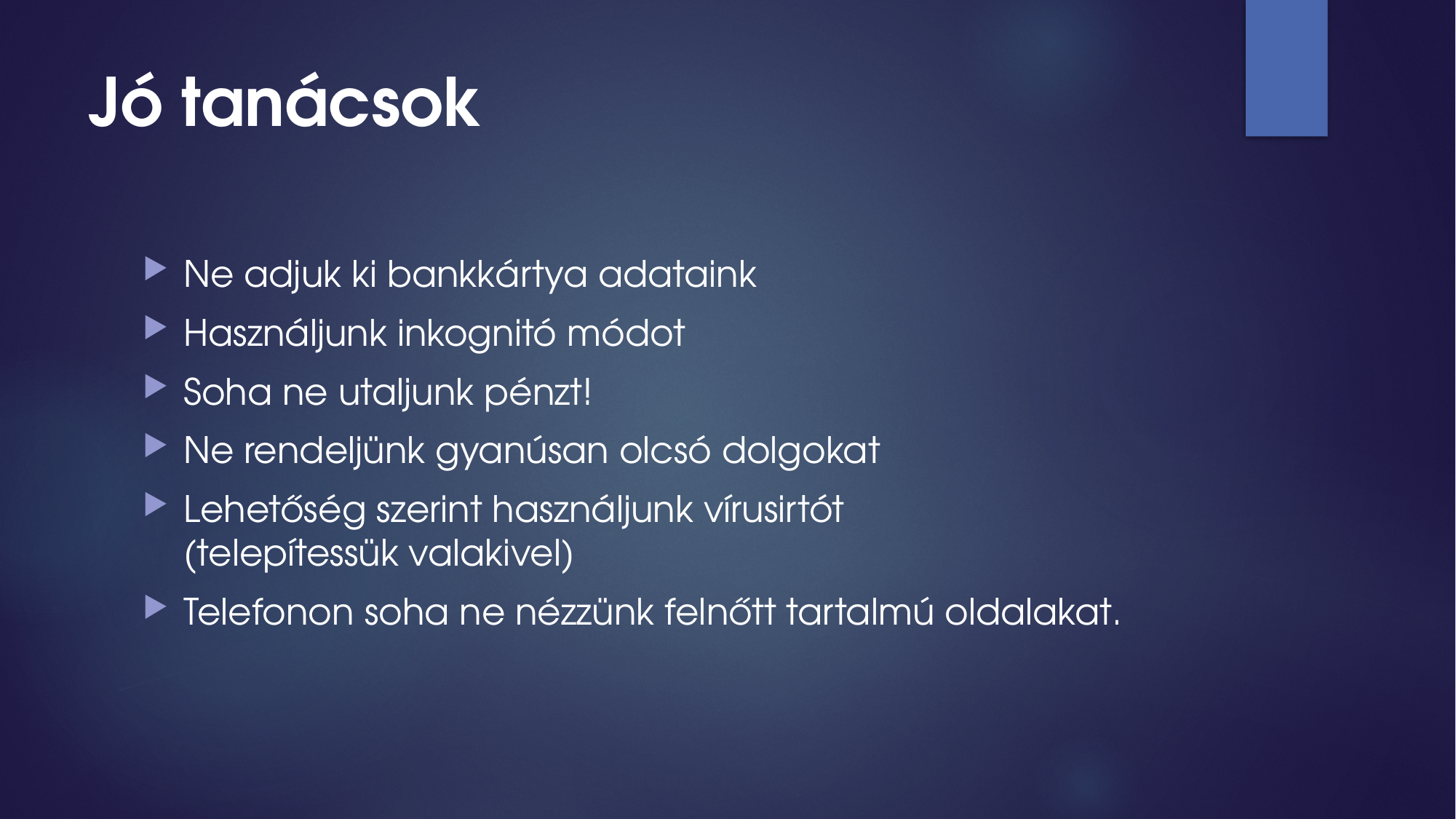

# Jó tanácsok
Ne adjuk ki bankkártya adataink
Használjunk inkognitó módot
Soha ne utaljunk pénzt!
Ne rendeljünk gyanúsan olcsó dolgokat
Lehetőség szerint használjunk vírusirtót
(telepítessük valakivel)
Telefonon soha ne nézzünk felnőtt tartalmú oldalakat.